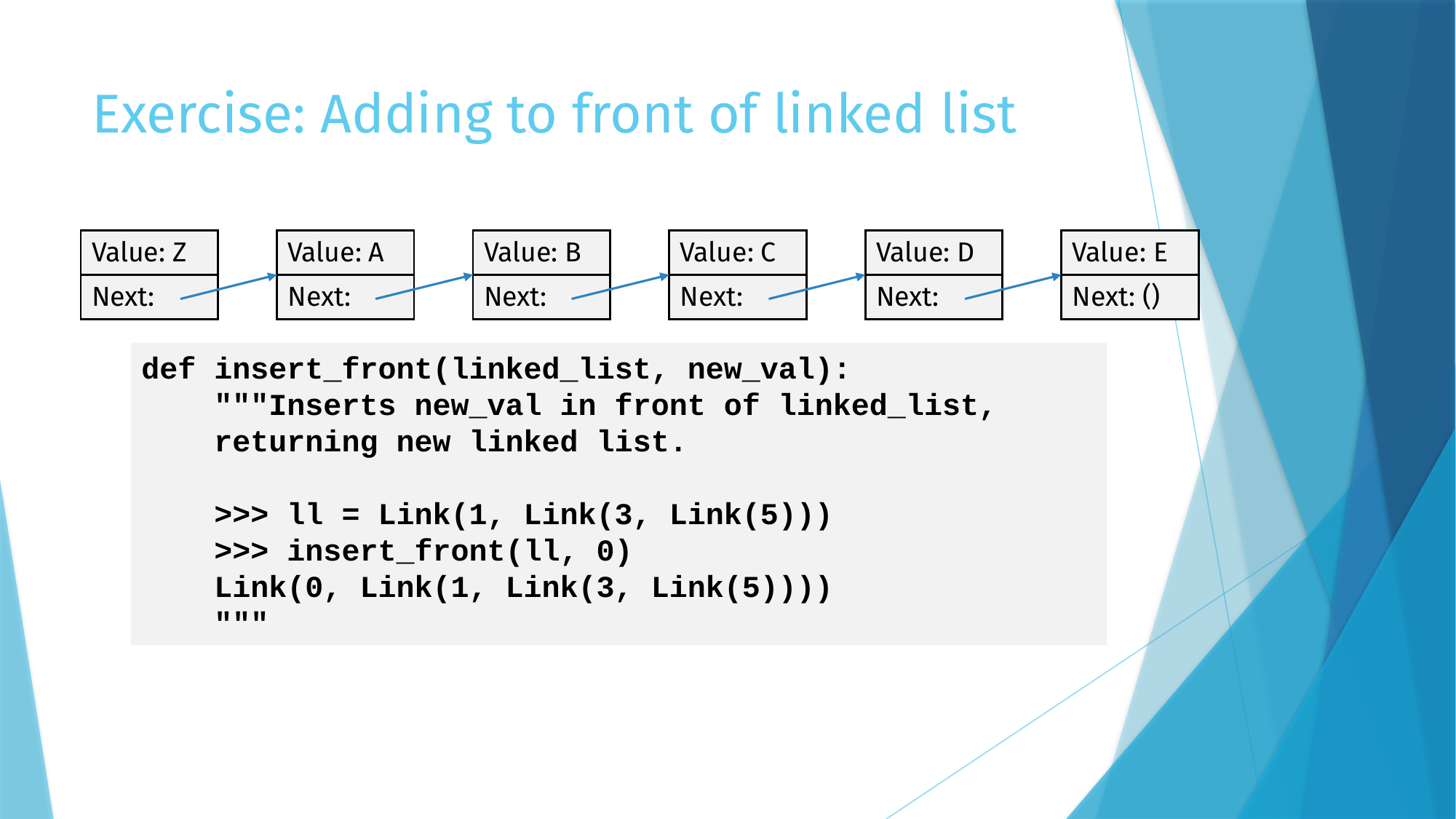

# Exercise: Adding to front of linked list
| Value: Z |
| --- |
| Next: |
| Value: A |
| --- |
| Next: |
| Value: B |
| --- |
| Next: |
| Value: C |
| --- |
| Next: |
| Value: D |
| --- |
| Next: |
| Value: E |
| --- |
| Next: () |
def insert_front(linked_list, new_val):
    """Inserts new_val in front of linked_list,
    returning new linked list.

    >>> ll = Link(1, Link(3, Link(5)))
    >>> insert_front(ll, 0)
    Link(0, Link(1, Link(3, Link(5))))
    """